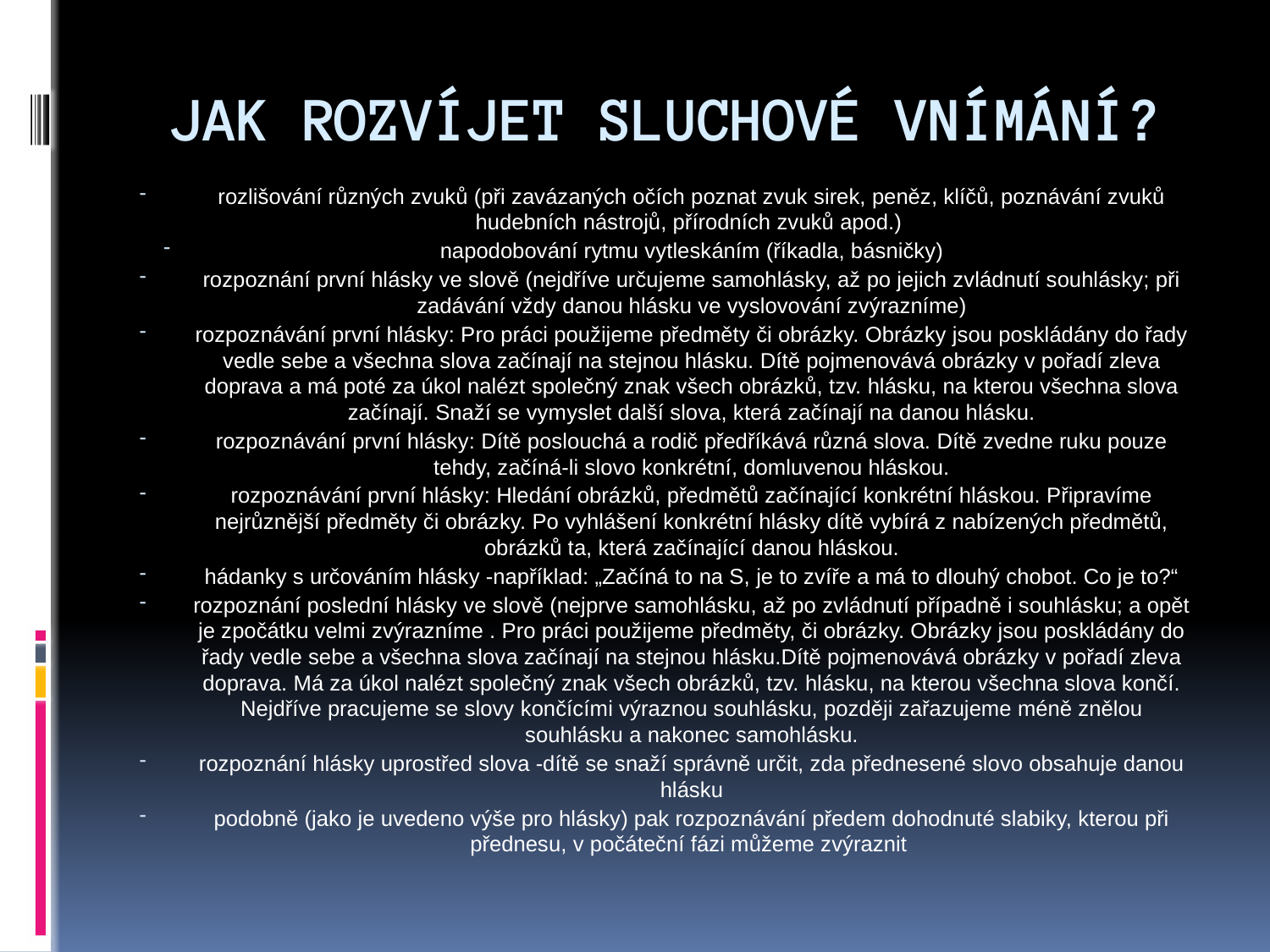

# JAK ROZVÍJET SLUCHOVÉ VNÍMÁNÍ?
rozlišování různých zvuků (při zavázaných očích poznat zvuk sirek, peněz, klíčů, poznávání zvuků hudebních nástrojů, přírodních zvuků apod.)
napodobování rytmu vytleskáním (říkadla, básničky)
rozpoznání první hlásky ve slově (nejdříve určujeme samohlásky, až po jejich zvládnutí souhlásky; při zadávání vždy danou hlásku ve vyslovování zvýrazníme)
rozpoznávání první hlásky: Pro práci použijeme předměty či obrázky. Obrázky jsou poskládány do řady vedle sebe a všechna slova začínají na stejnou hlásku. Dítě pojmenovává obrázky v pořadí zleva doprava a má poté za úkol nalézt společný znak všech obrázků, tzv. hlásku, na kterou všechna slova začínají. Snaží se vymyslet další slova, která začínají na danou hlásku.
rozpoznávání první hlásky: Dítě poslouchá a rodič předříkává různá slova. Dítě zvedne ruku pouze tehdy, začíná-li slovo konkrétní, domluvenou hláskou.
rozpoznávání první hlásky: Hledání obrázků, předmětů začínající konkrétní hláskou. Připravíme nejrůznější předměty či obrázky. Po vyhlášení konkrétní hlásky dítě vybírá z nabízených předmětů, obrázků ta, která začínající danou hláskou.
hádanky s určováním hlásky -například: „Začíná to na S, je to zvíře a má to dlouhý chobot. Co je to?“
rozpoznání poslední hlásky ve slově (nejprve samohlásku, až po zvládnutí případně i souhlásku; a opět je zpočátku velmi zvýrazníme . Pro práci použijeme předměty, či obrázky. Obrázky jsou poskládány do řady vedle sebe a všechna slova začínají na stejnou hlásku.Dítě pojmenovává obrázky v pořadí zleva doprava. Má za úkol nalézt společný znak všech obrázků, tzv. hlásku, na kterou všechna slova končí. Nejdříve pracujeme se slovy končícími výraznou souhlásku, později zařazujeme méně znělou souhlásku a nakonec samohlásku.
rozpoznání hlásky uprostřed slova -dítě se snaží správně určit, zda přednesené slovo obsahuje danou hlásku
podobně (jako je uvedeno výše pro hlásky) pak rozpoznávání předem dohodnuté slabiky, kterou při přednesu, v počáteční fázi můžeme zvýraznit